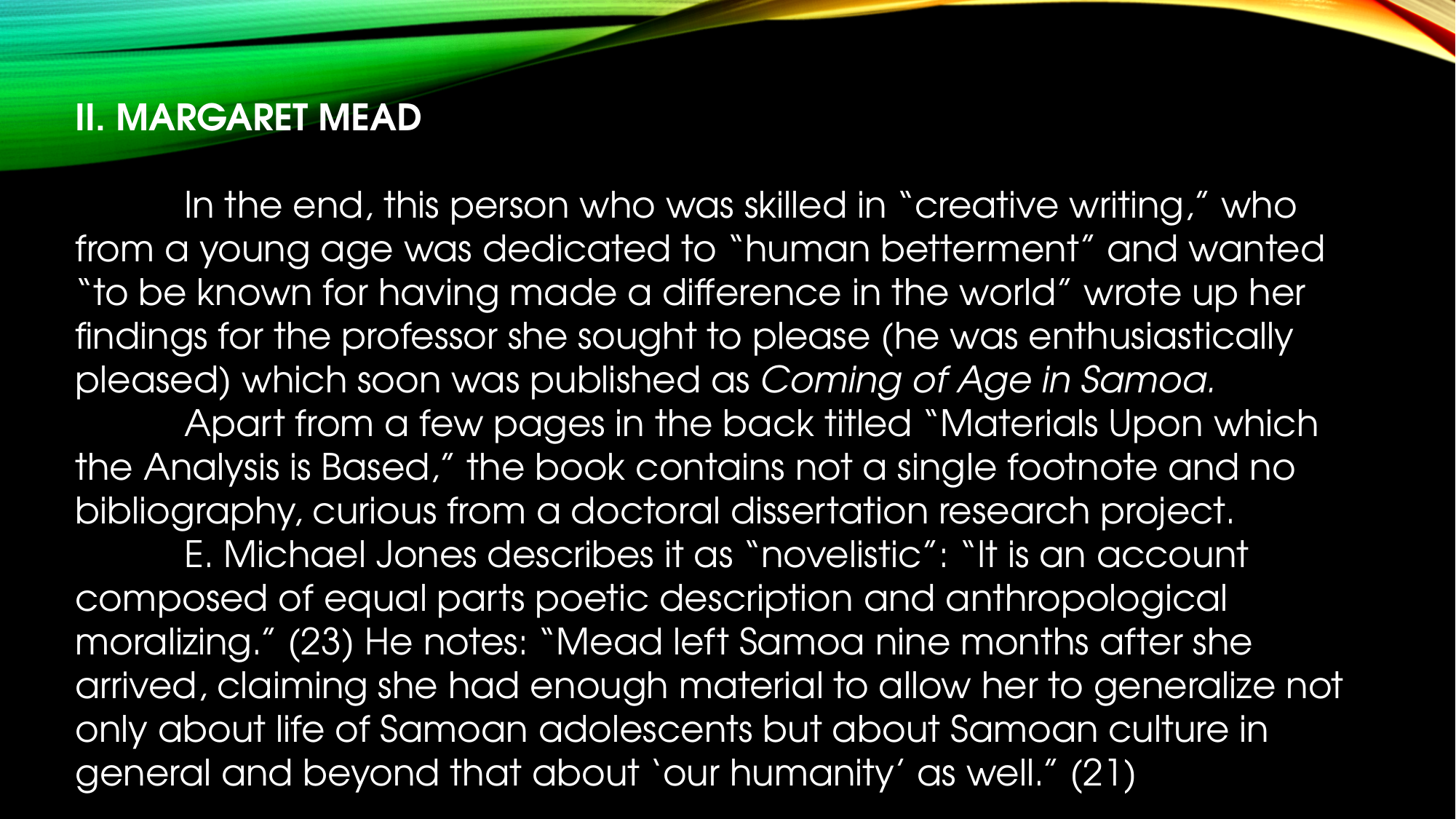

II. MARGARET MEAD

	In the end, this person who was skilled in “creative writing,” who from a young age was dedicated to “human betterment” and wanted “to be known for having made a difference in the world” wrote up her findings for the professor she sought to please (he was enthusiastically pleased) which soon was published as Coming of Age in Samoa.
	Apart from a few pages in the back titled “Materials Upon which the Analysis is Based,” the book contains not a single footnote and no bibliography, curious from a doctoral dissertation research project.
	E. Michael Jones describes it as “novelistic”: “It is an account composed of equal parts poetic description and anthropological moralizing.” (23) He notes: “Mead left Samoa nine months after she arrived, claiming she had enough material to allow her to generalize not only about life of Samoan adolescents but about Samoan culture in general and beyond that about ‘our humanity’ as well.” (21)